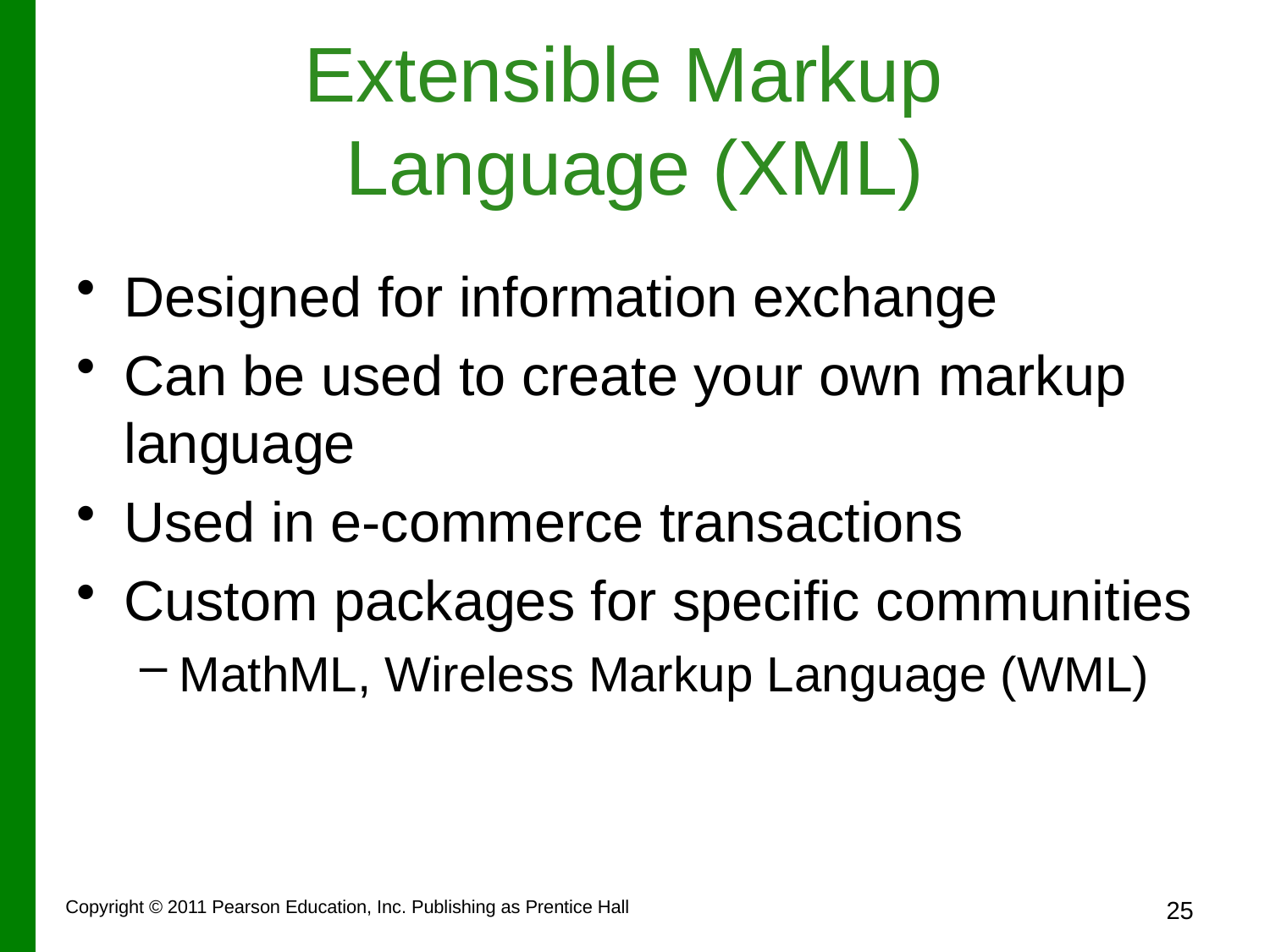

# Extensible Markup Language (XML)
Designed for information exchange
Can be used to create your own markup language
Used in e-commerce transactions
Custom packages for specific communities
MathML, Wireless Markup Language (WML)

Copyright © 2011 Pearson Education, Inc. Publishing as Prentice Hall

25